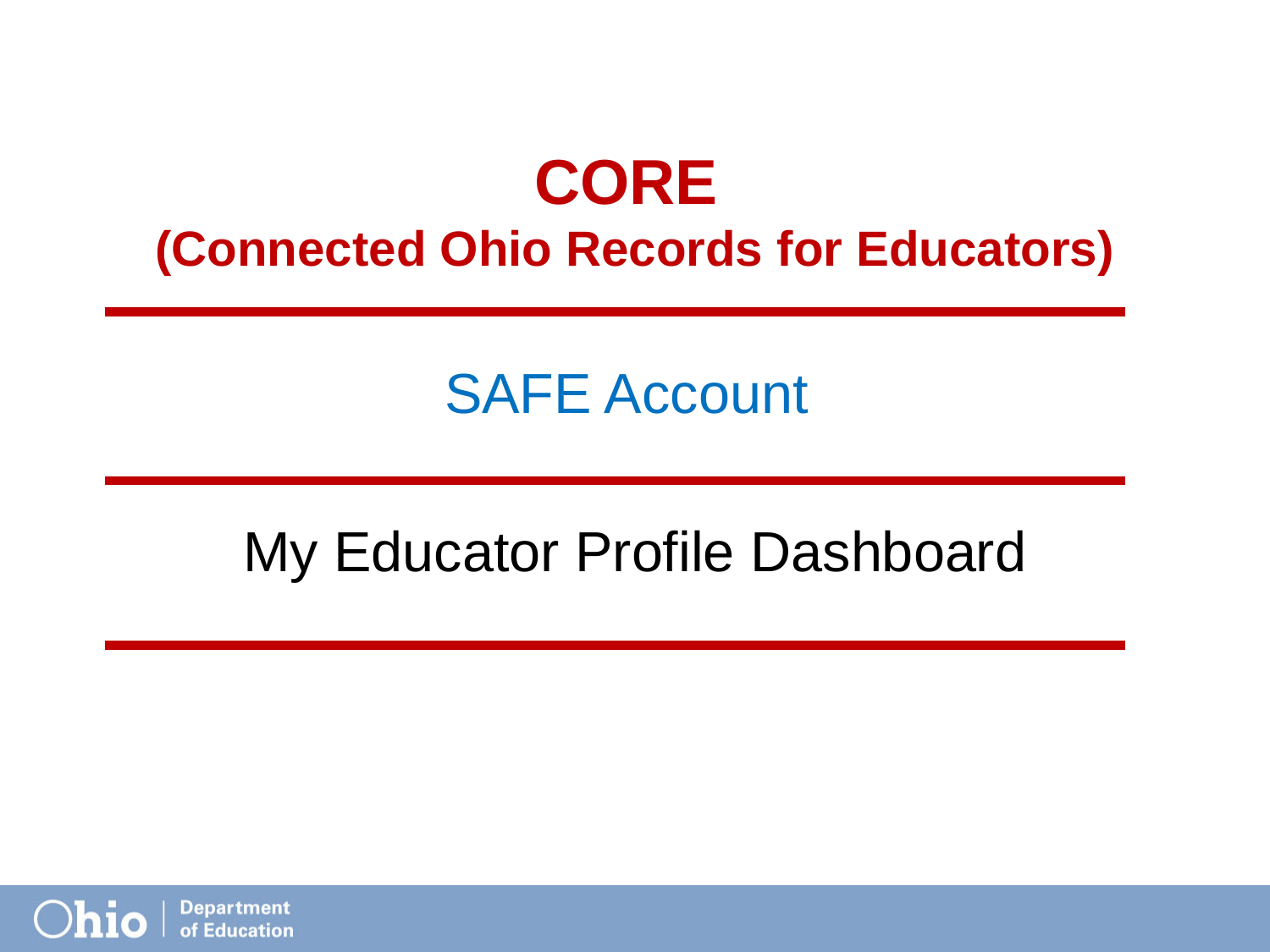

# CORE (Connected Ohio Records for Educators)

SAFE Account

My Educator Profile Dashboard